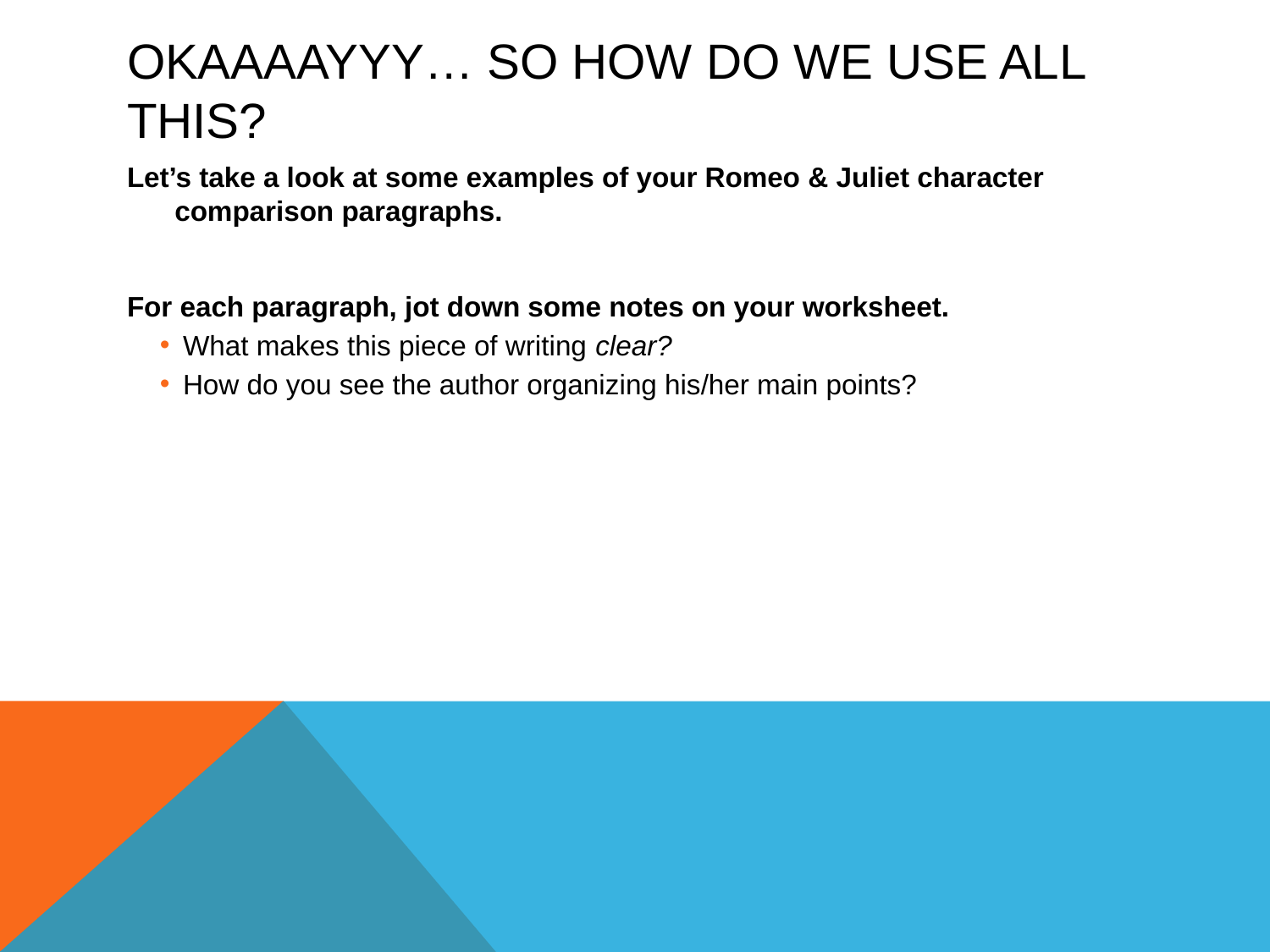

# Okaaaayyy… so how do we use all this?
Let’s take a look at some examples of your Romeo & Juliet character comparison paragraphs.

For each paragraph, jot down some notes on your worksheet.
What makes this piece of writing clear?
How do you see the author organizing his/her main points?